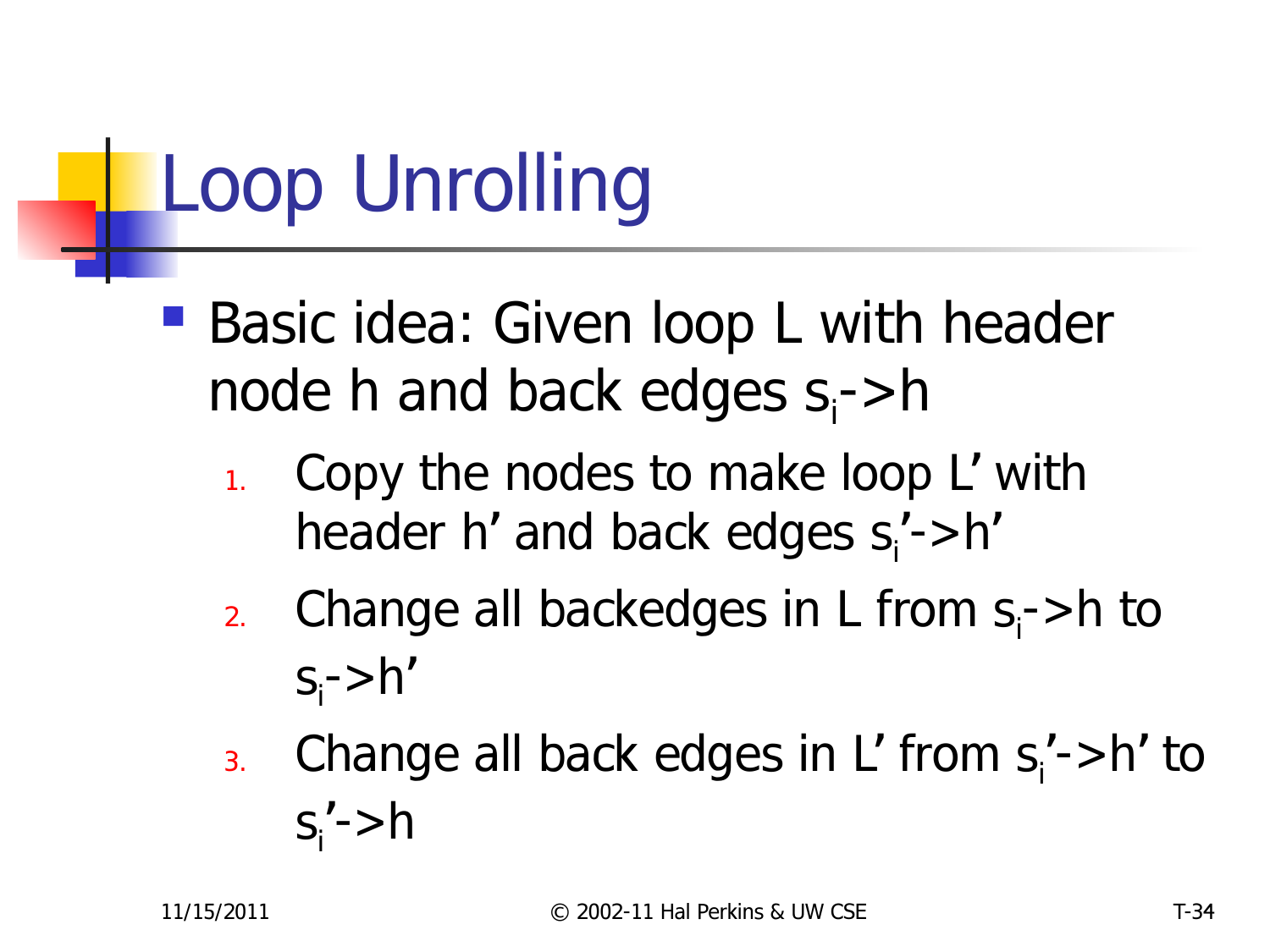

# Loop Unrolling
Basic idea: Given loop L with header node h and back edges si->h
Copy the nodes to make loop L’ with header h’ and back edges si’->h’
Change all backedges in L from si->h to si->h’
Change all back edges in L’ from si’->h’ to si’->h
11/15/2011
© 2002-11 Hal Perkins & UW CSE
T-34